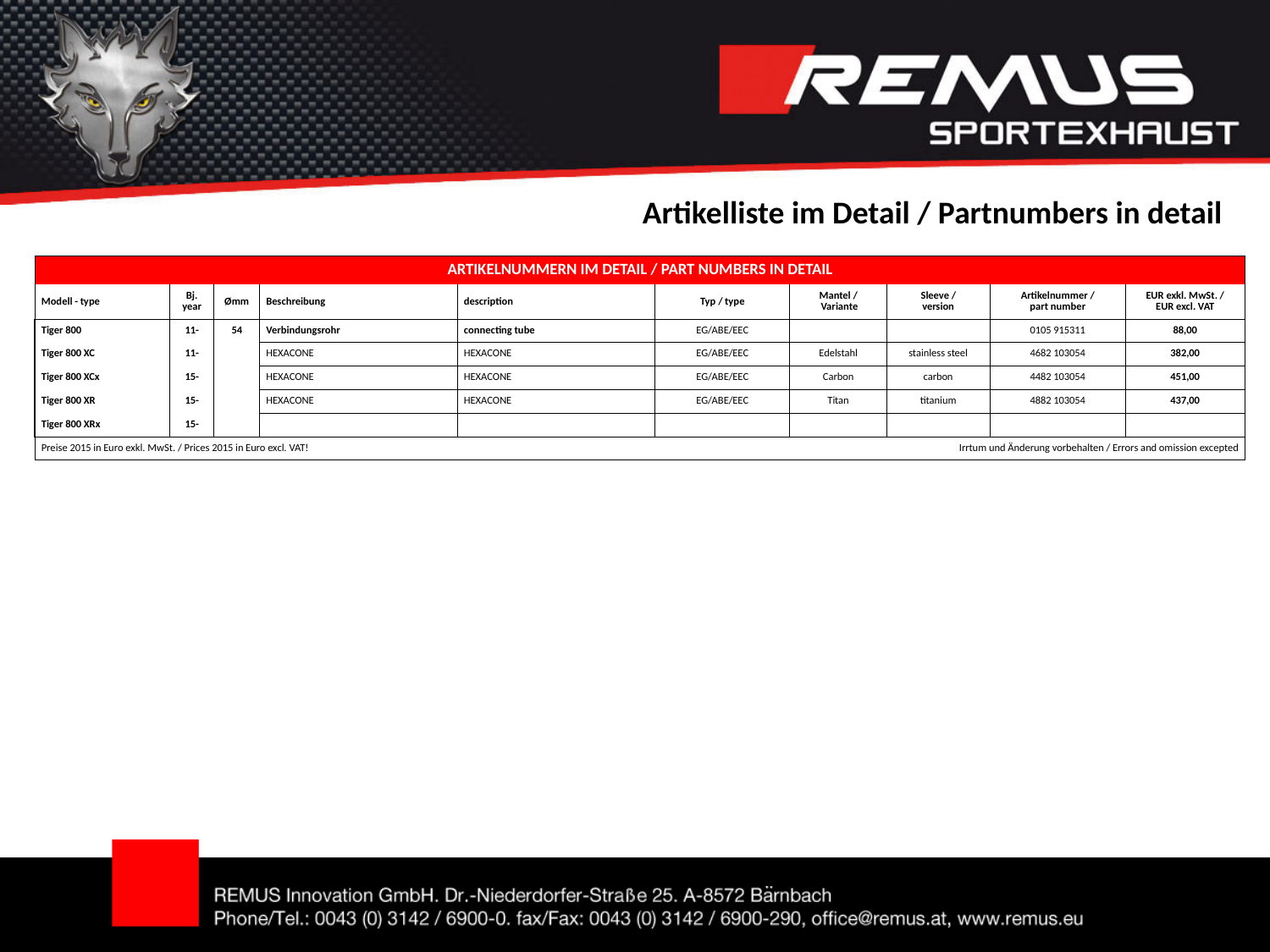

Artikelliste im Detail / Partnumbers in detail

| ARTIKELNUMMERN IM DETAIL / PART NUMBERS IN DETAIL |  |  |  |  |  |  |  |  |  |  |
| --- | --- | --- | --- | --- | --- | --- | --- | --- | --- | --- |
| Modell - type | Bj. year | Ømm | Beschreibung | description | Typ / type |  | Mantel / Variante | Sleeve / version | Artikelnummer / part number | EUR exkl. MwSt. / EUR excl. VAT |
| Tiger 800 | 11- | 54 | Verbindungsrohr | connecting tube | EG/ABE/EEC |  |  |  | 0105 915311 | 88,00 |
| Tiger 800 XC | 11- |  | HEXACONE | HEXACONE | EG/ABE/EEC |  | Edelstahl | stainless steel | 4682 103054 | 382,00 |
| Tiger 800 XCx | 15- |  | HEXACONE | HEXACONE | EG/ABE/EEC |  | Carbon | carbon | 4482 103054 | 451,00 |
| Tiger 800 XR | 15- |  | HEXACONE | HEXACONE | EG/ABE/EEC |  | Titan | titanium | 4882 103054 | 437,00 |
| Tiger 800 XRx | 15- |  |  |  |  |  |  |  |  |  |
| Preise 2015 in Euro exkl. MwSt. / Prices 2015 in Euro excl. VAT! |  |  |  |  |  |  |  | Irrtum und Änderung vorbehalten / Errors and omission excepted |  |  |